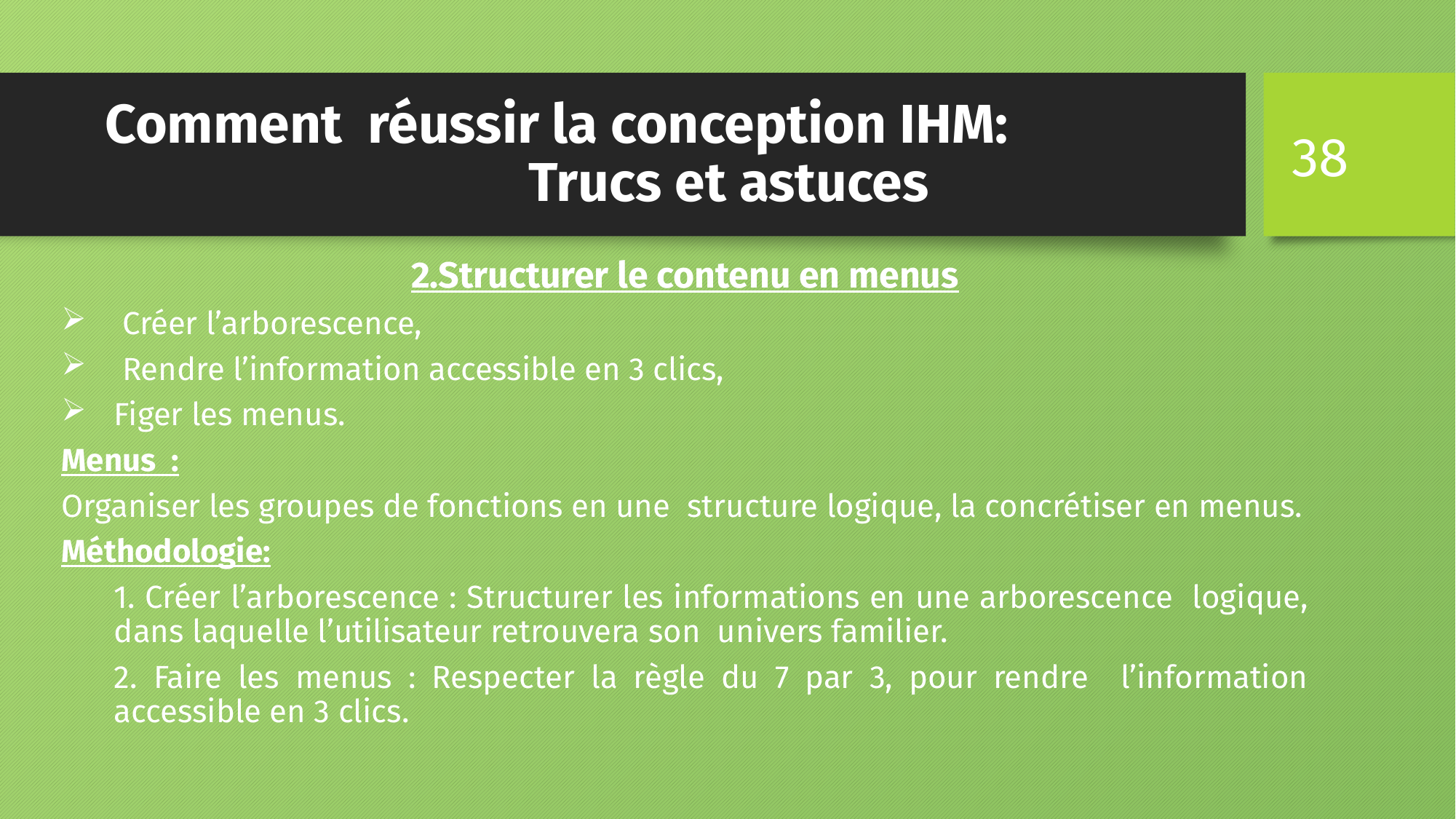

38
# Comment  réussir la conception IHM: Trucs et astuces
2.Structurer le contenu en menus
 Créer l’arborescence,
 Rendre l’information accessible en 3 clics,
Figer les menus.
Menus  :
Organiser les groupes de fonctions en une  structure logique, la concrétiser en menus.
Méthodologie:
	1. Créer l’arborescence : Structurer les informations en une arborescence  logique, dans laquelle l’utilisateur retrouvera son  univers familier.
	2. Faire les menus : Respecter la règle du 7 par 3, pour rendre  l’information accessible en 3 clics.